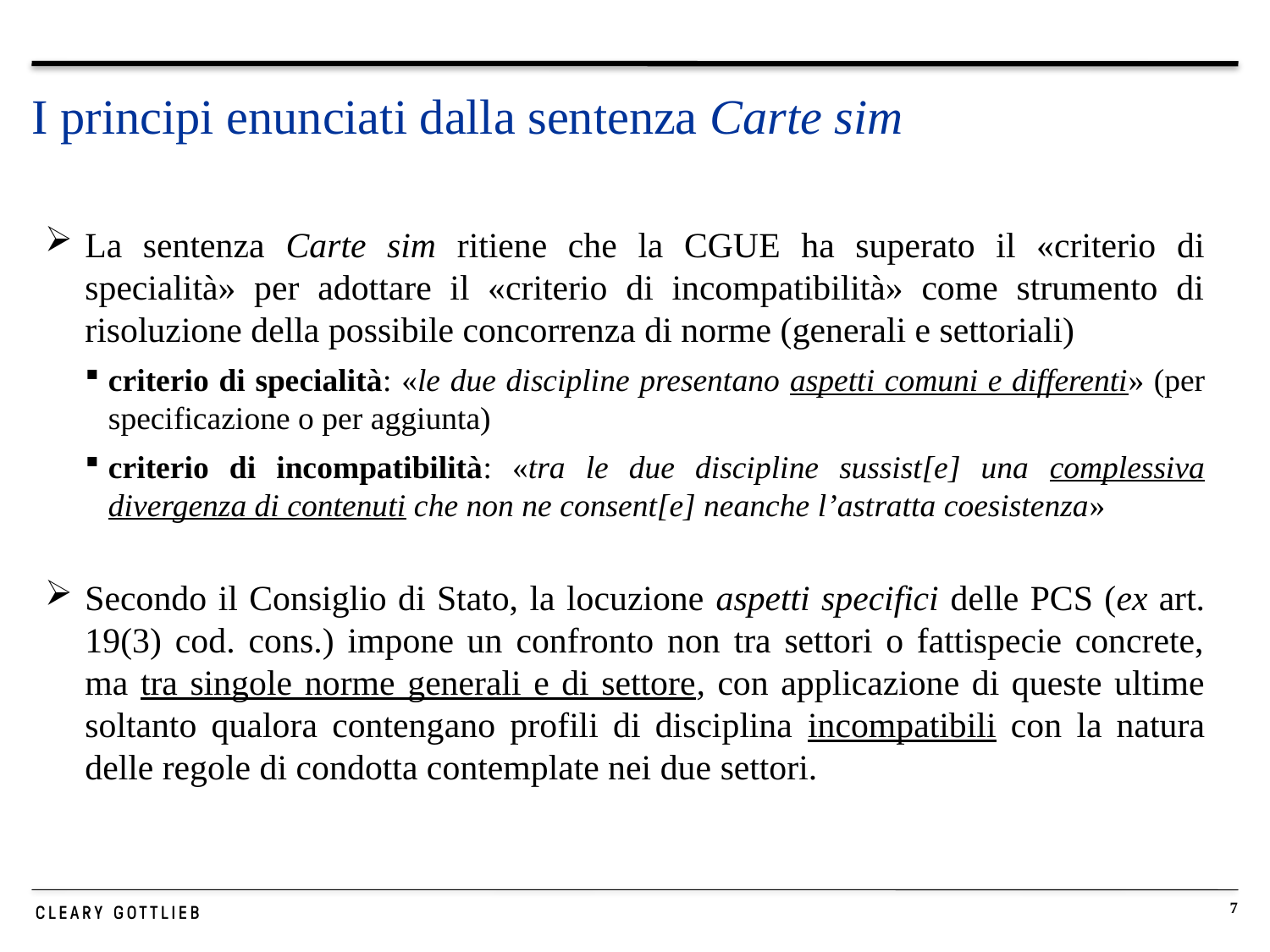

# I principi enunciati dalla sentenza Carte sim
La sentenza Carte sim ritiene che la CGUE ha superato il «criterio di specialità» per adottare il «criterio di incompatibilità» come strumento di risoluzione della possibile concorrenza di norme (generali e settoriali)
criterio di specialità: «le due discipline presentano aspetti comuni e differenti» (per specificazione o per aggiunta)
criterio di incompatibilità: «tra le due discipline sussist[e] una complessiva divergenza di contenuti che non ne consent[e] neanche l’astratta coesistenza»
Secondo il Consiglio di Stato, la locuzione aspetti specifici delle PCS (ex art. 19(3) cod. cons.) impone un confronto non tra settori o fattispecie concrete, ma tra singole norme generali e di settore, con applicazione di queste ultime soltanto qualora contengano profili di disciplina incompatibili con la natura delle regole di condotta contemplate nei due settori.